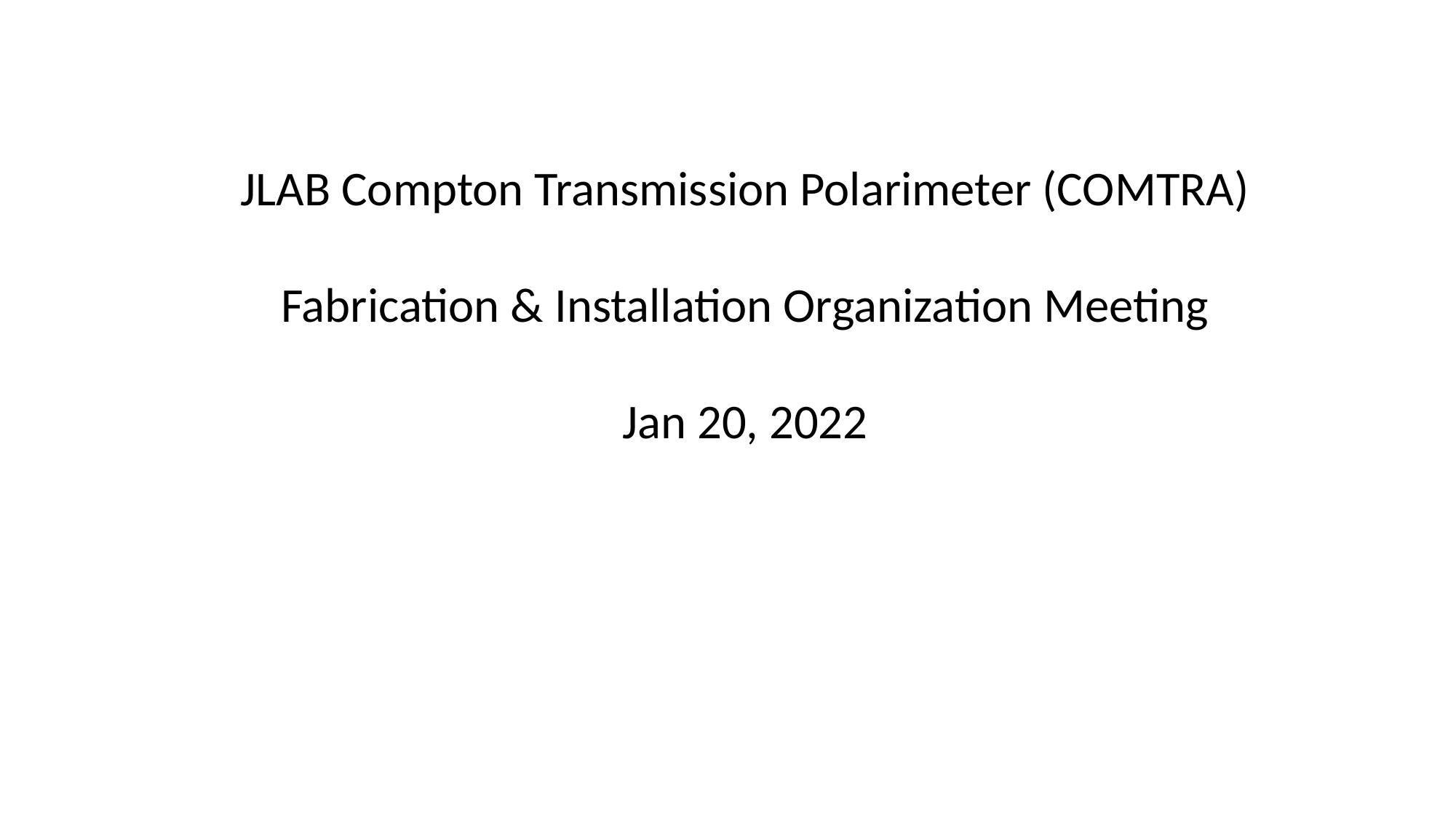

JLAB Compton Transmission Polarimeter (COMTRA)

Fabrication & Installation Organization Meeting

Jan 20, 2022